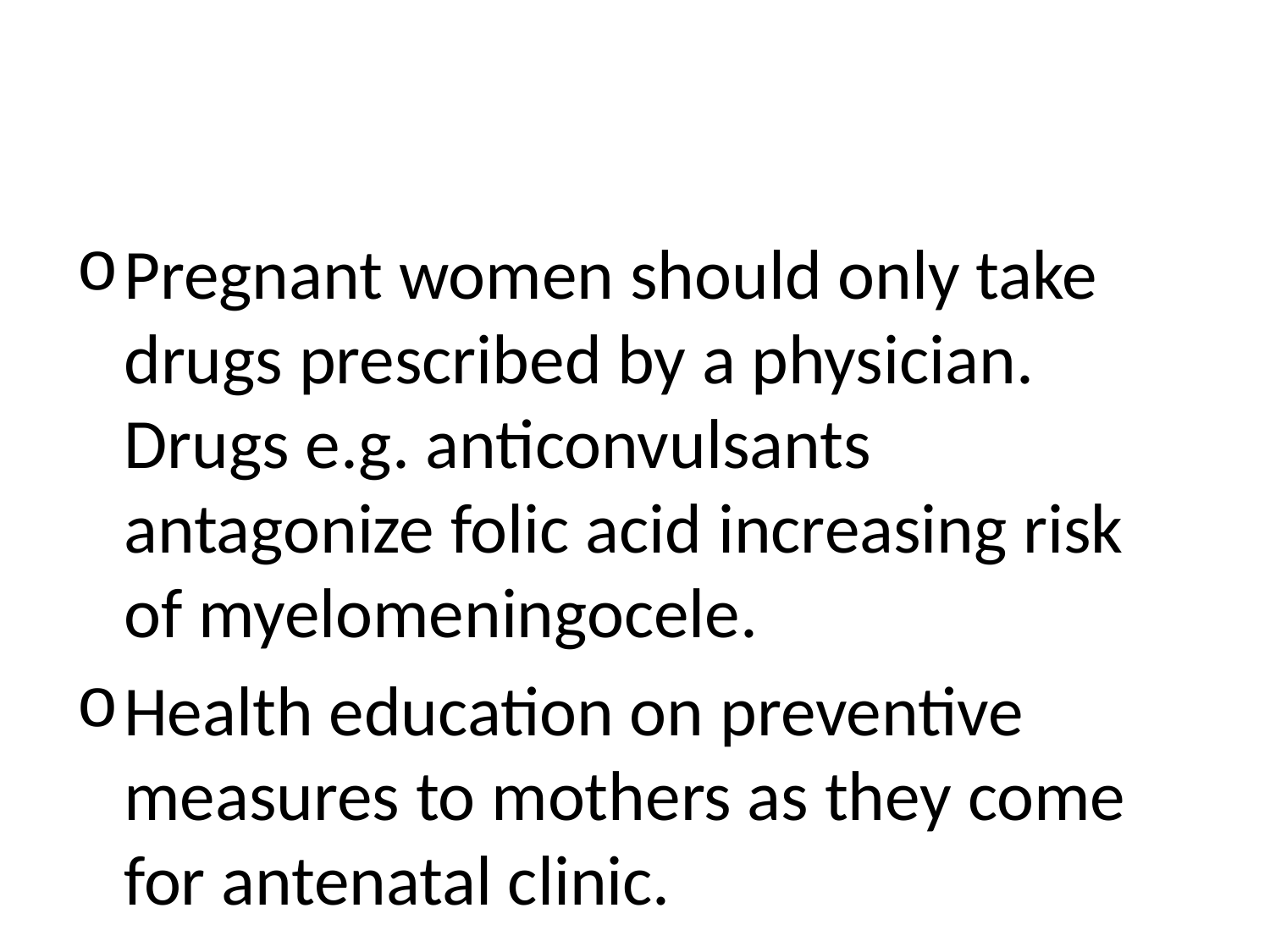

#
Pregnant women should only take drugs prescribed by a physician. Drugs e.g. anticonvulsants antagonize folic acid increasing risk of myelomeningocele.
Health education on preventive measures to mothers as they come for antenatal clinic.